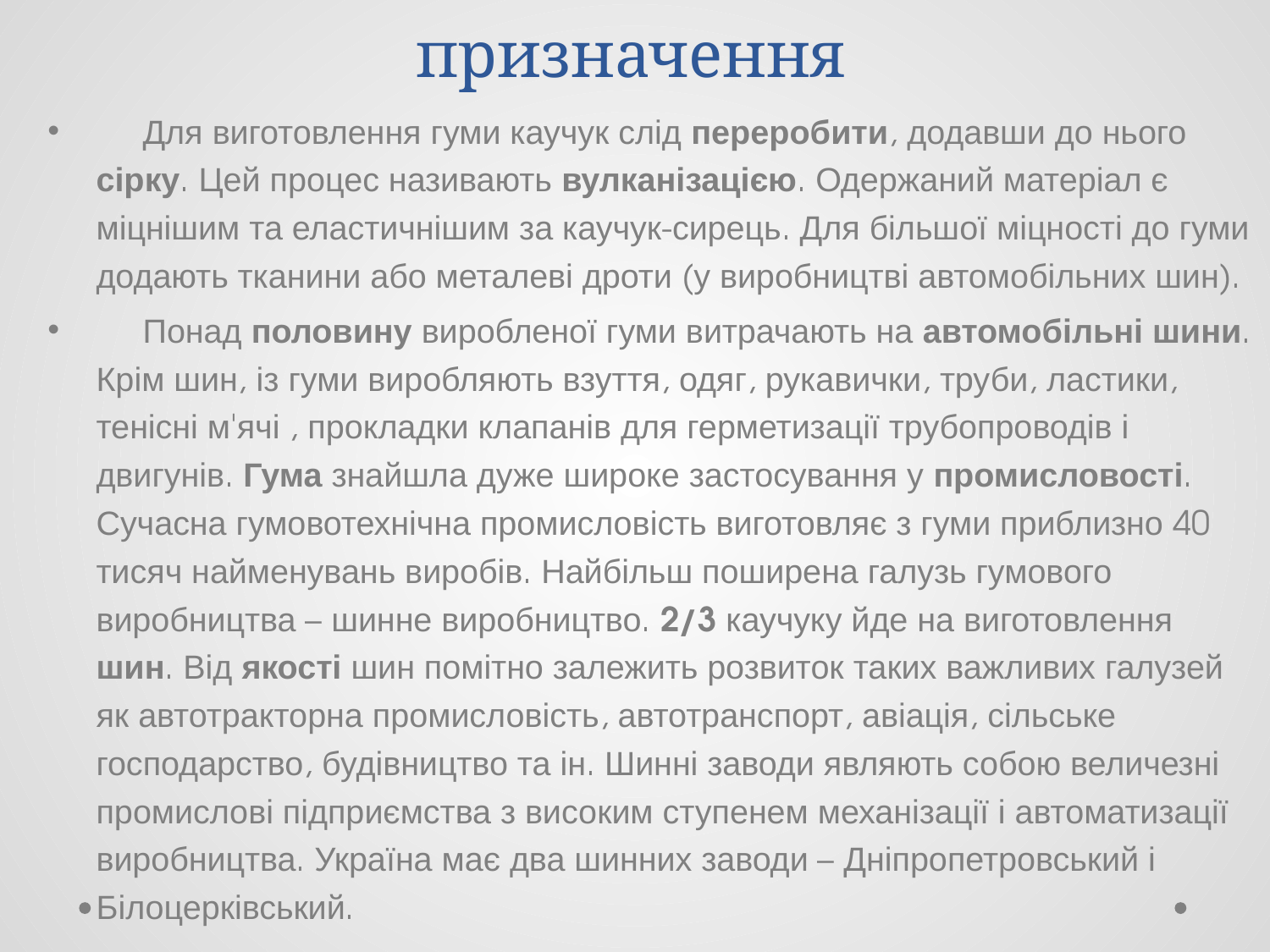

# Процес виробництва і призначення
     Для виготовлення гуми каучук слід переробити, додавши до нього сірку. Цей процес називають вулканізацією. Одержаний матеріал є міцнішим та еластичнішим за каучук-сирець. Для більшої міцності до гуми додають тканини або металеві дроти (у виробництві автомобільних шин).
     Понад половину виробленої гуми витрачають на автомобільні шини. Крім шин, із гуми виробляють взуття, одяг, рукавички, труби, ластики, тенісні м'ячі , прокладки клапанів для герметизації трубопроводів і двигунів. Гума знайшла дуже широке застосування у промисловості. Сучасна гумовотехнічна промисловість виготовляє з гуми приблизно 40 тисяч найменувань виробів. Найбільш поширена галузь гумового виробництва – шинне виробництво. 2/3 каучуку йде на виготовлення шин. Від якості шин помітно залежить розвиток таких важливих галузей як автотракторна промисловість, автотранспорт, авіація, сільське господарство, будівництво та ін. Шинні заводи являють собою величезні промислові підприємства з високим ступенем механізації і автоматизації виробництва. Україна має два шинних заводи – Дніпропетровський і Білоцерківський.